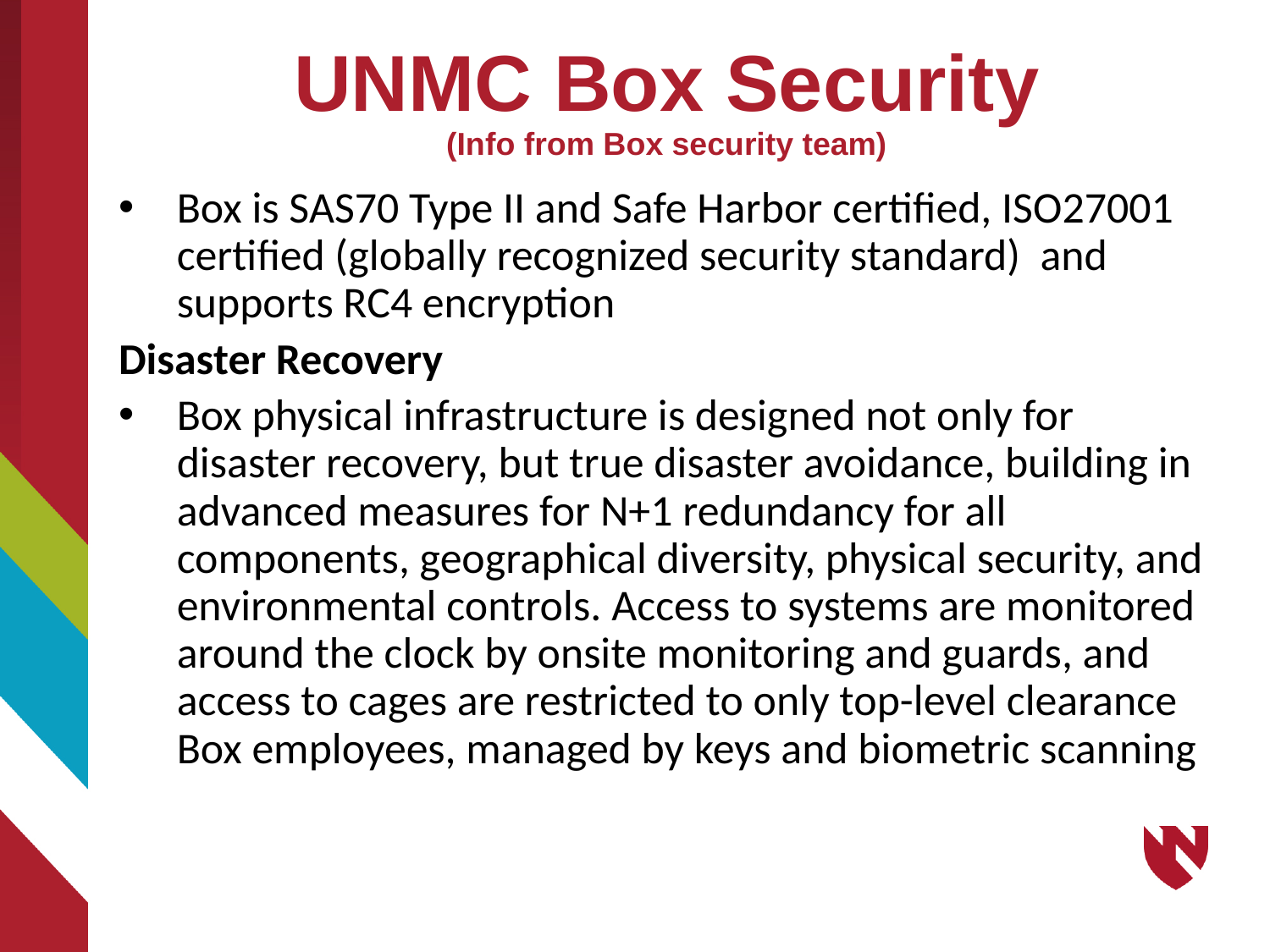

# UNMC Box Security (Info from Box security team)
Box is SAS70 Type II and Safe Harbor certified, ISO27001 certified (globally recognized security standard)  and supports RC4 encryption
Disaster Recovery
Box physical infrastructure is designed not only for disaster recovery, but true disaster avoidance, building in advanced measures for N+1 redundancy for all components, geographical diversity, physical security, and environmental controls. Access to systems are monitored around the clock by onsite monitoring and guards, and access to cages are restricted to only top-level clearance Box employees, managed by keys and biometric scanning